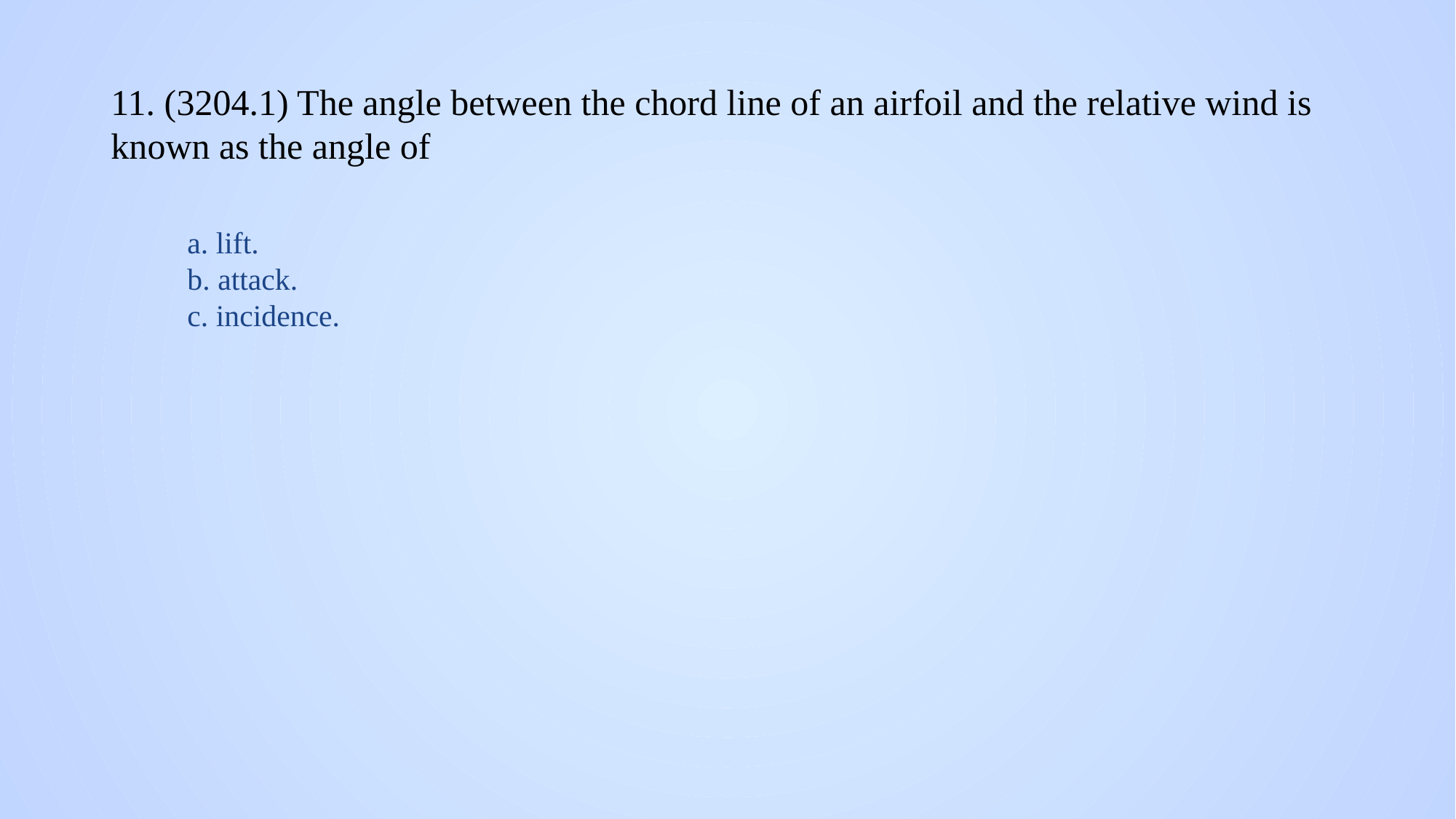

# 11. (3204.1) The angle between the chord line of an airfoil and the relative wind is known as the angle of
a. lift.
b. attack.
c. incidence.